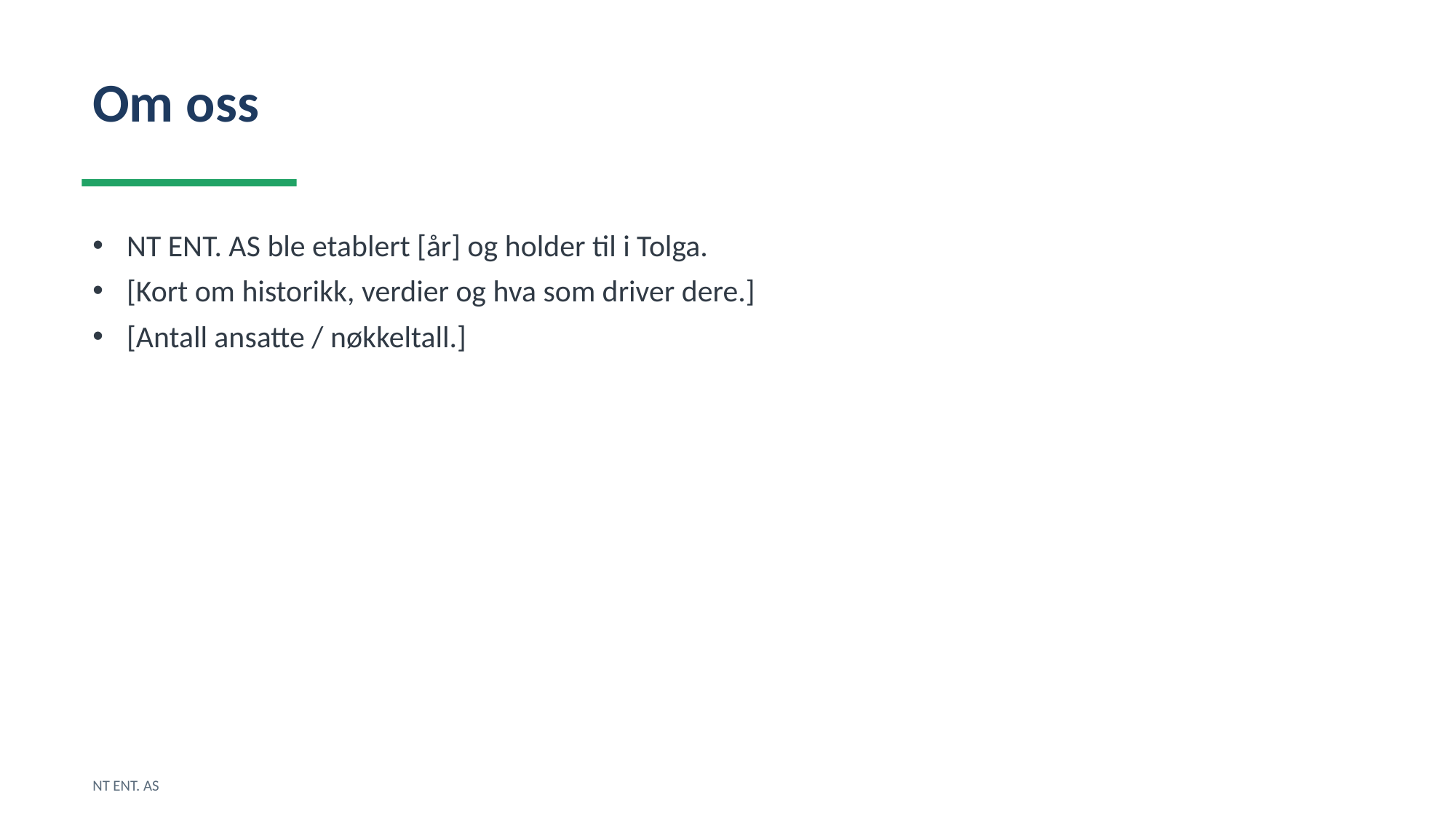

Om oss

NT ENT. AS ble etablert [år] og holder til i Tolga.
[Kort om historikk, verdier og hva som driver dere.]
[Antall ansatte / nøkkeltall.]
NT ENT. AS